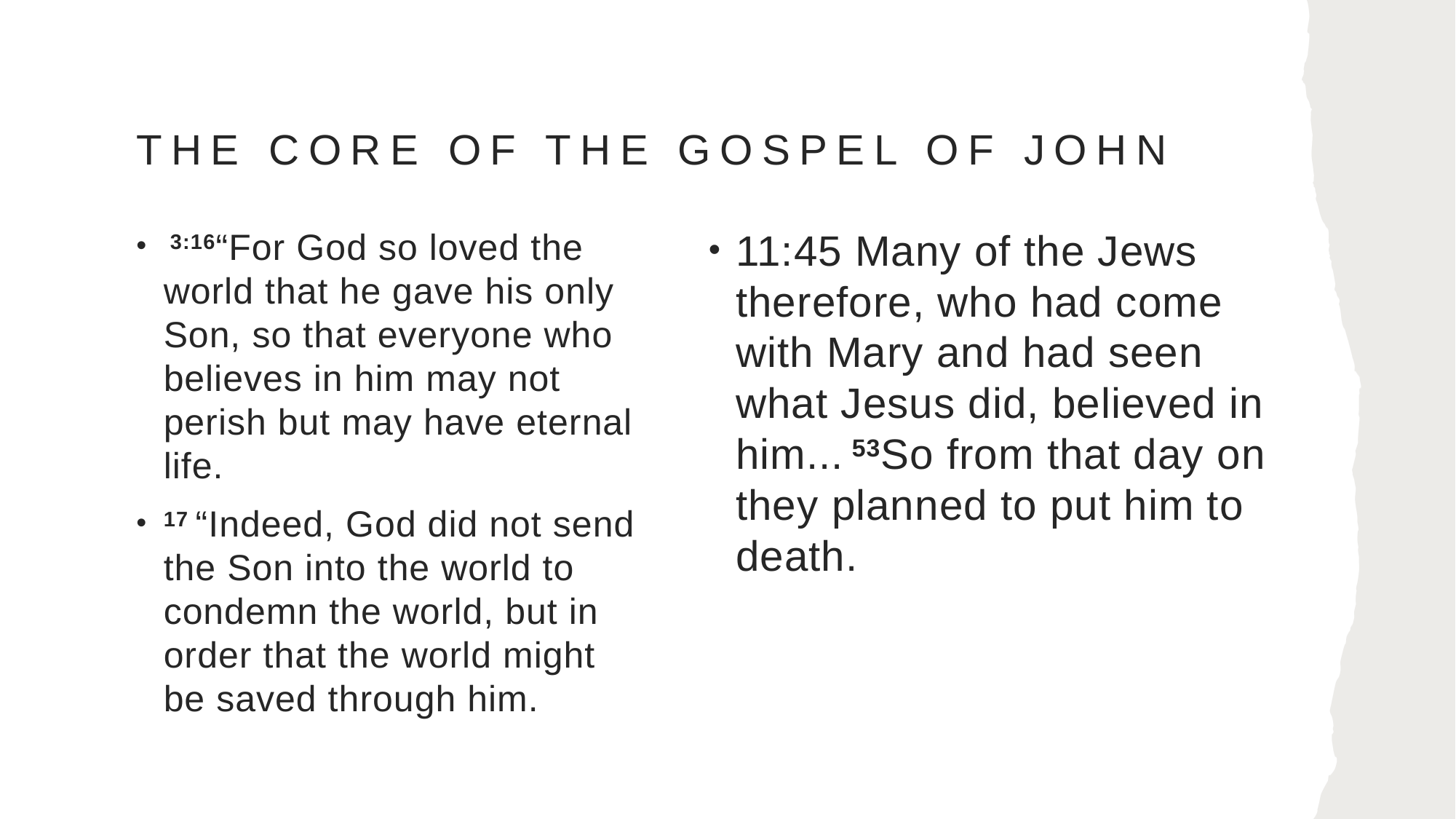

# The core of the gospel of john
 3:16“For God so loved the world that he gave his only Son, so that everyone who believes in him may not perish but may have eternal life.
17 “Indeed, God did not send the Son into the world to condemn the world, but in order that the world might be saved through him.

11:45 Many of the Jews therefore, who had come with Mary and had seen what Jesus did, believed in him... 53So from that day on they planned to put him to death.